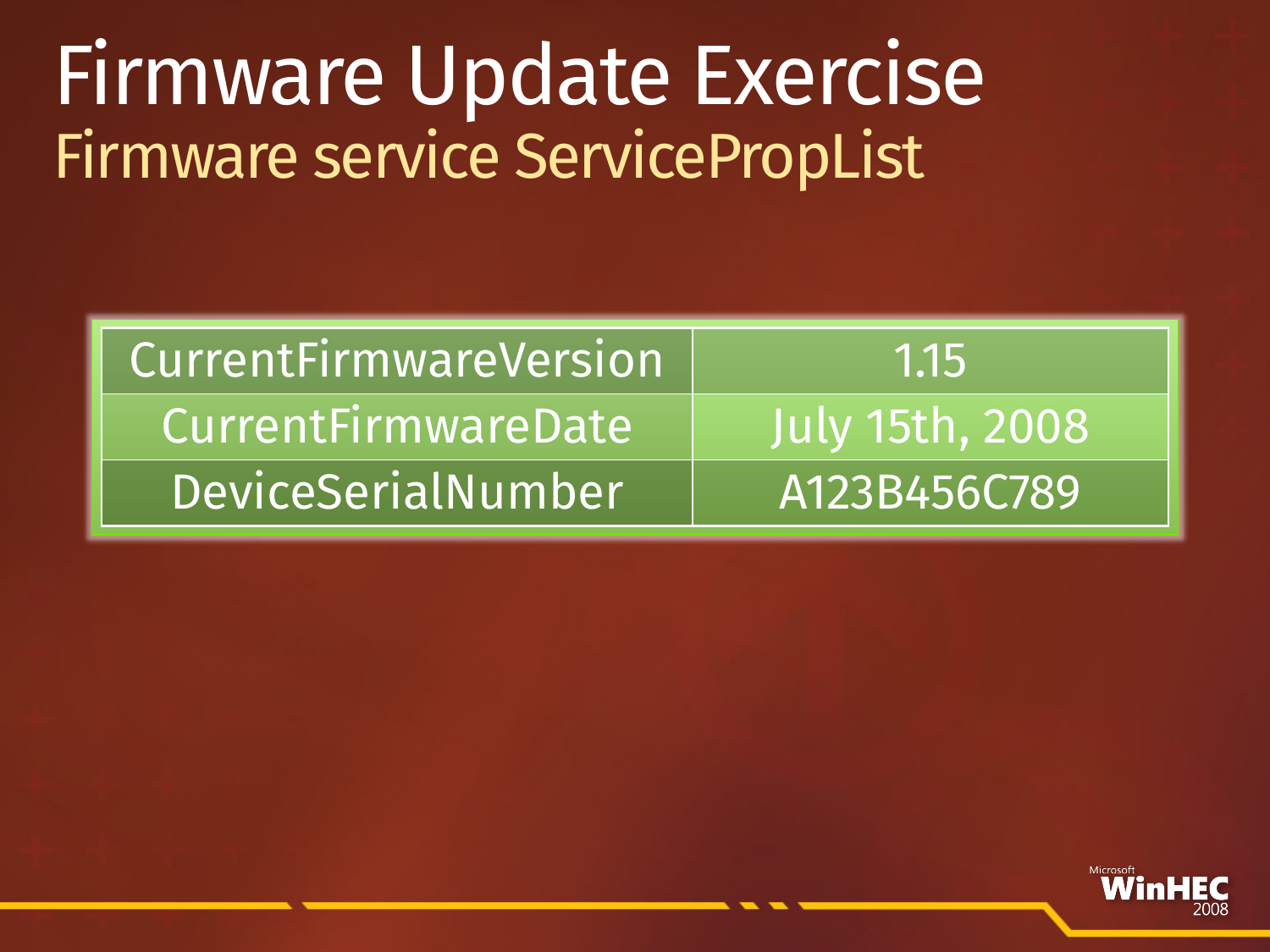

# Firmware Update Exercise Firmware service ServicePropList

| CurrentFirmwareVersion | 1.15 |
| --- | --- |
| CurrentFirmwareDate | July 15th, 2008 |
| DeviceSerialNumber | A123B456C789 |